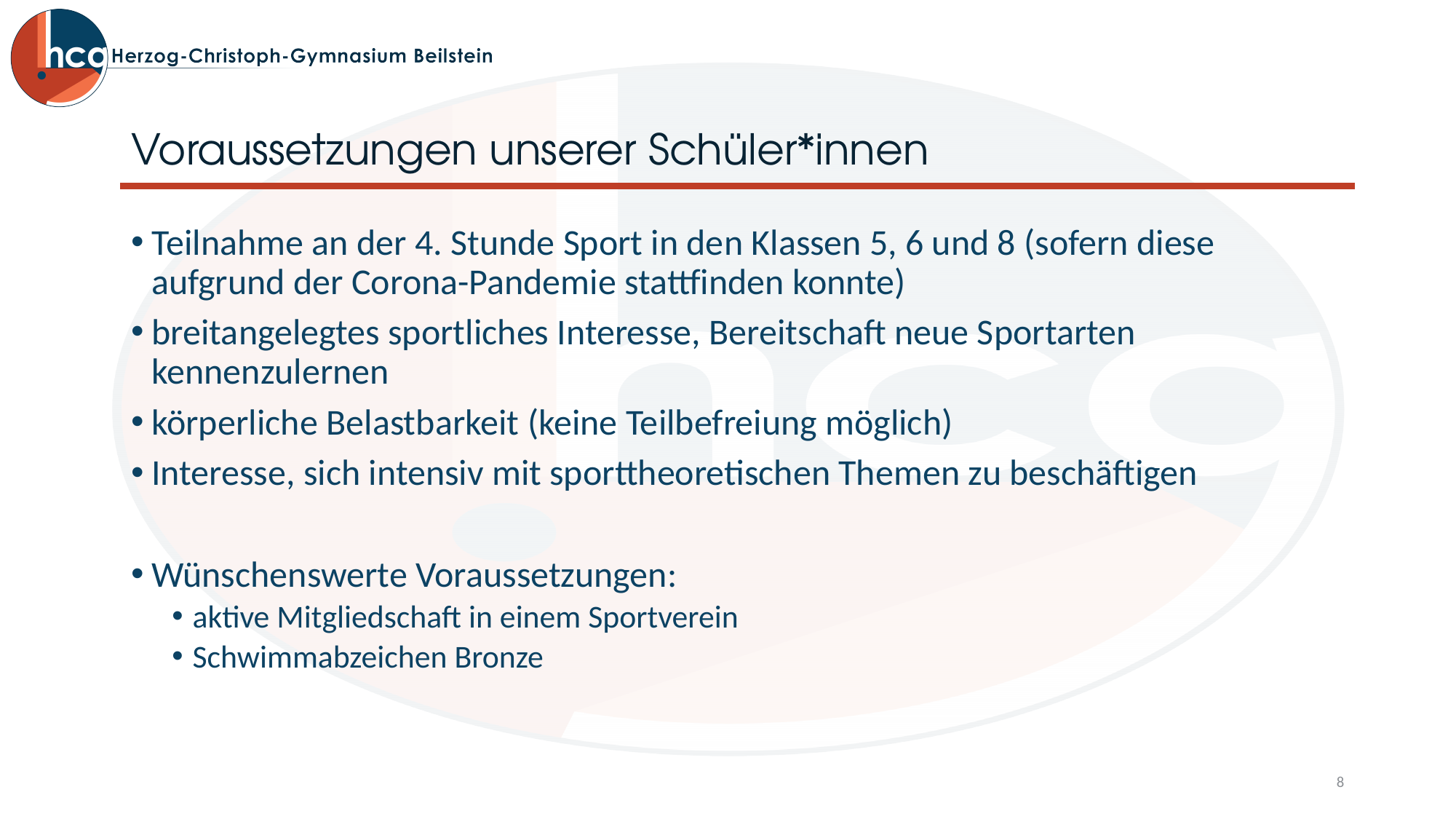

# Voraussetzungen unserer Schüler*innen
Teilnahme an der 4. Stunde Sport in den Klassen 5, 6 und 8 (sofern diese aufgrund der Corona-Pandemie stattfinden konnte)
breitangelegtes sportliches Interesse, Bereitschaft neue Sportarten kennenzulernen
körperliche Belastbarkeit (keine Teilbefreiung möglich)
Interesse, sich intensiv mit sporttheoretischen Themen zu beschäftigen

Wünschenswerte Voraussetzungen:
aktive Mitgliedschaft in einem Sportverein
Schwimmabzeichen Bronze

8